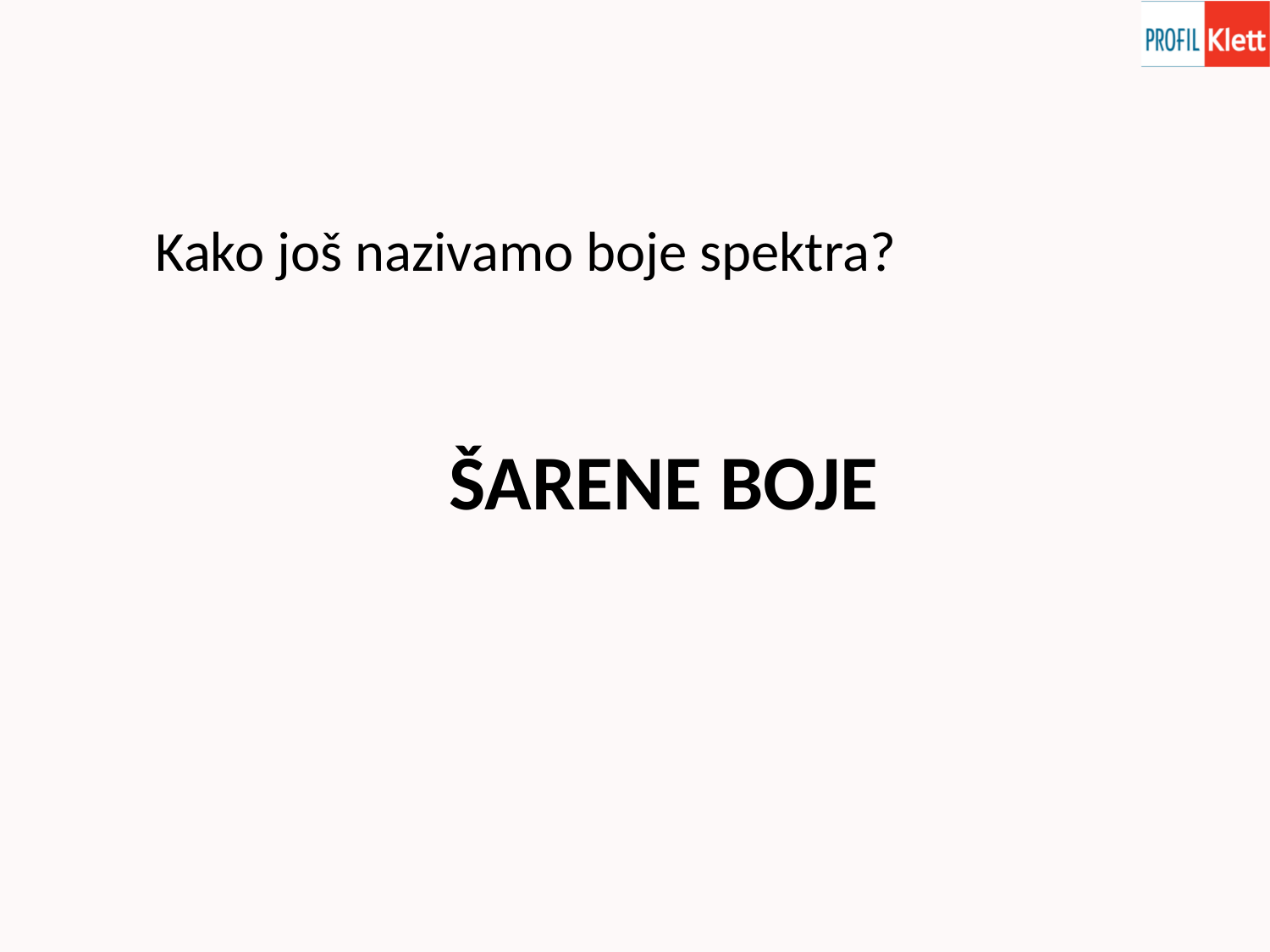

Kako još nazivamo boje spektra?
ŠARENE BOJE